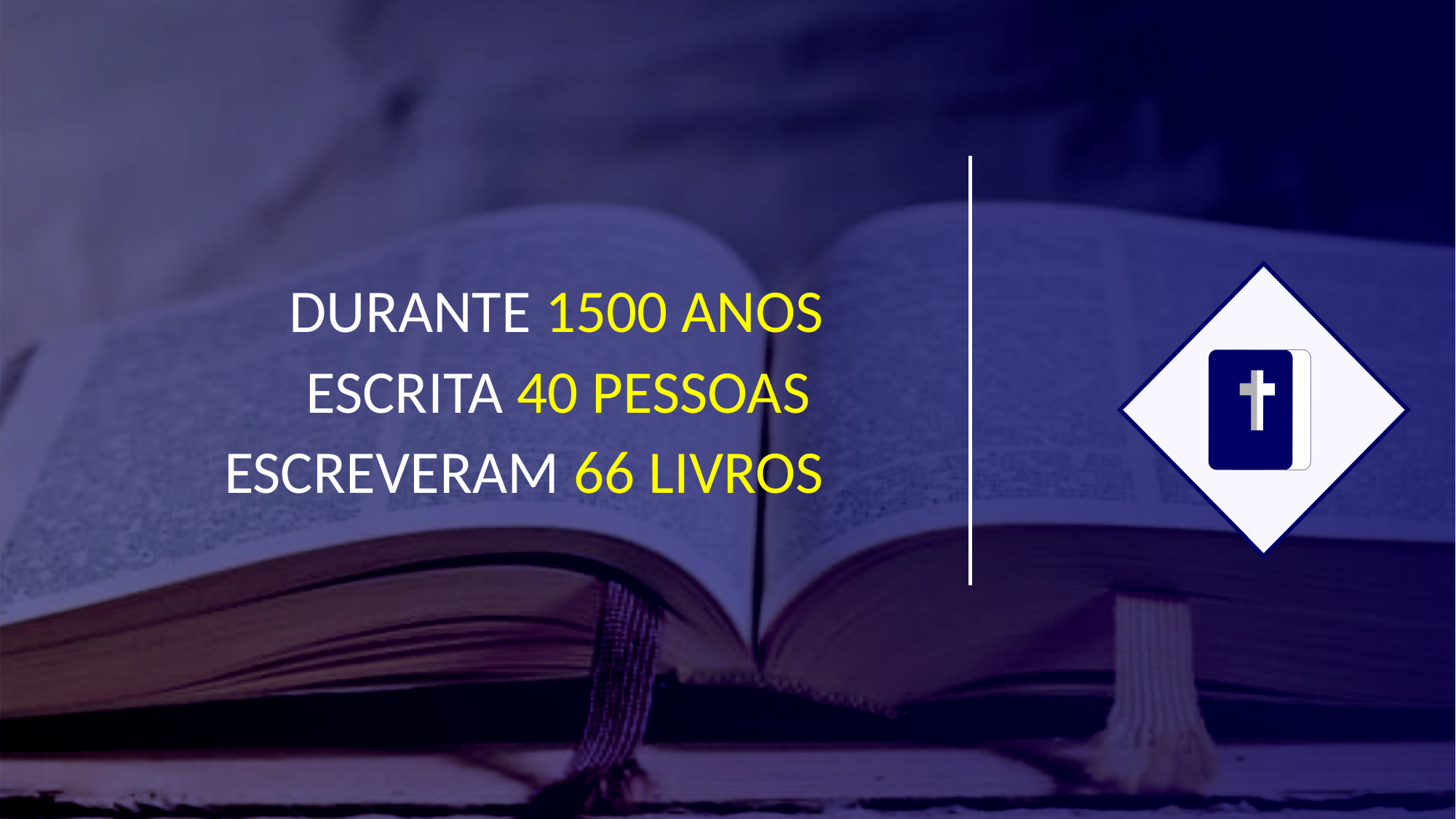

DURANTE 1500 ANOS
ESCRITA 40 PESSOAS
ESCREVERAM 66 LIVROS